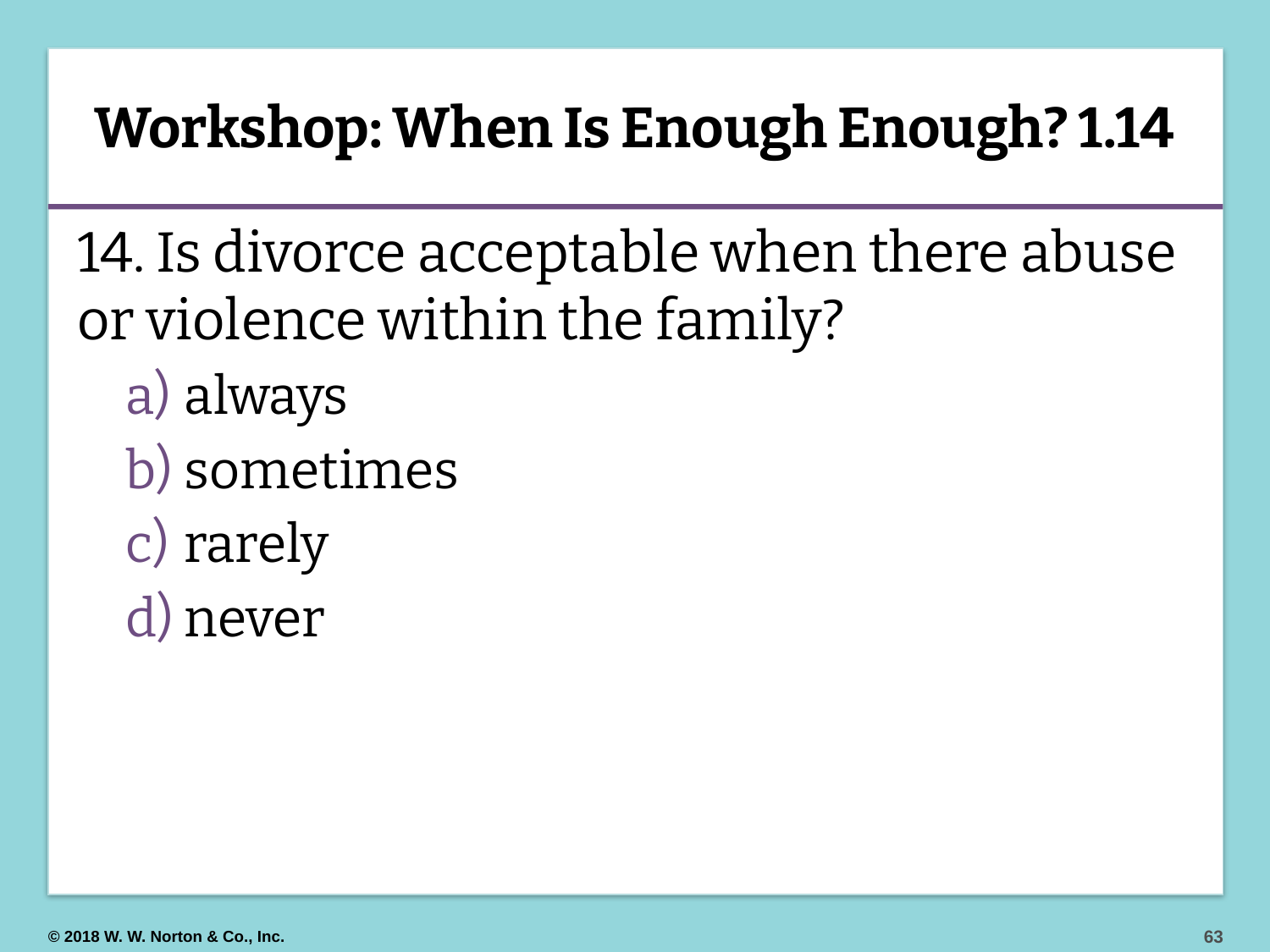

# Workshop: When Is Enough Enough? 1.14
14. Is divorce acceptable when there abuse or violence within the family?
 always
 sometimes
 rarely
 never